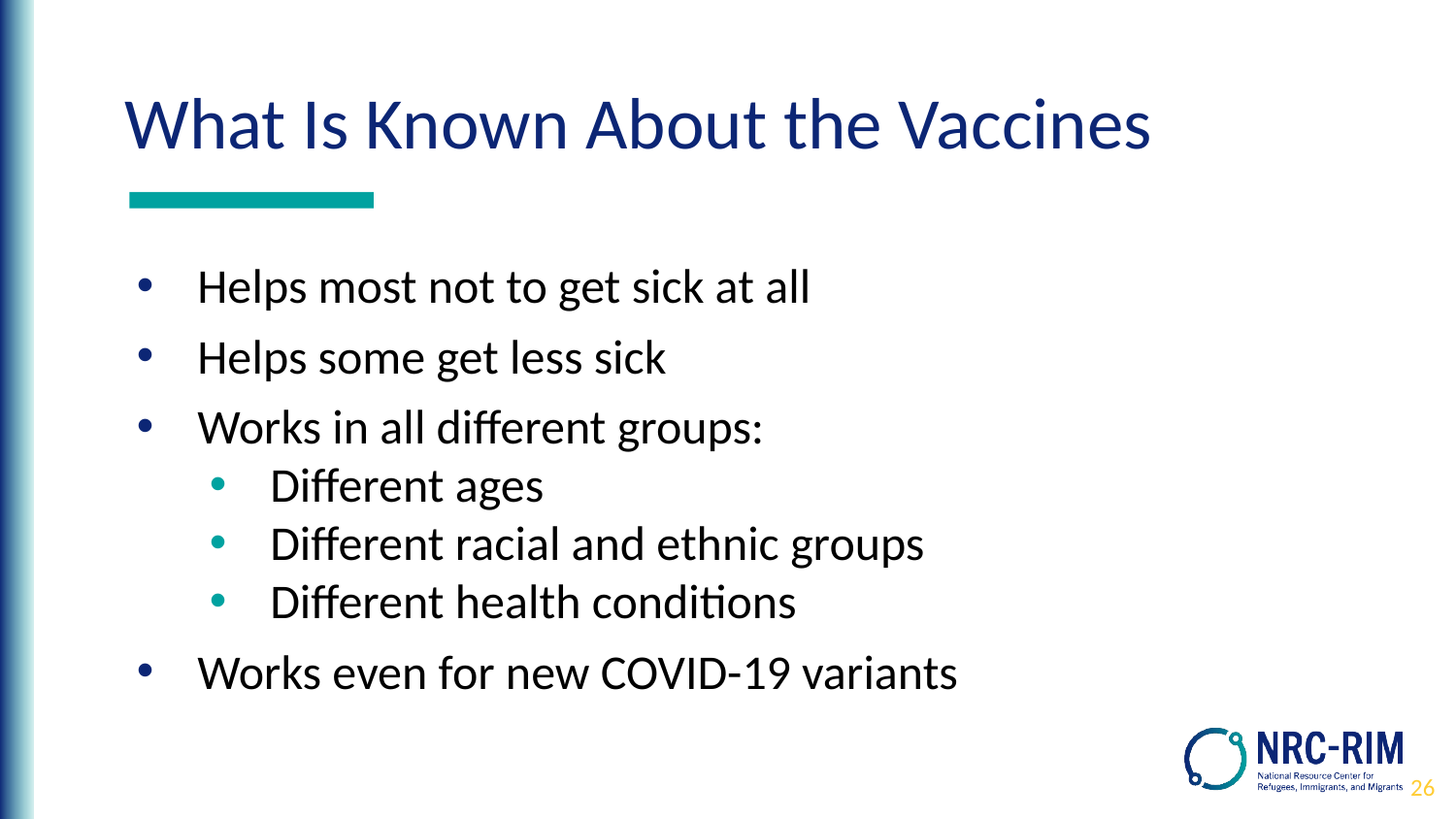

# What Is Known About the Vaccines
Helps most not to get sick at all
Helps some get less sick
Works in all different groups:
Different ages
Different racial and ethnic groups
Different health conditions
Works even for new COVID-19 variants

26